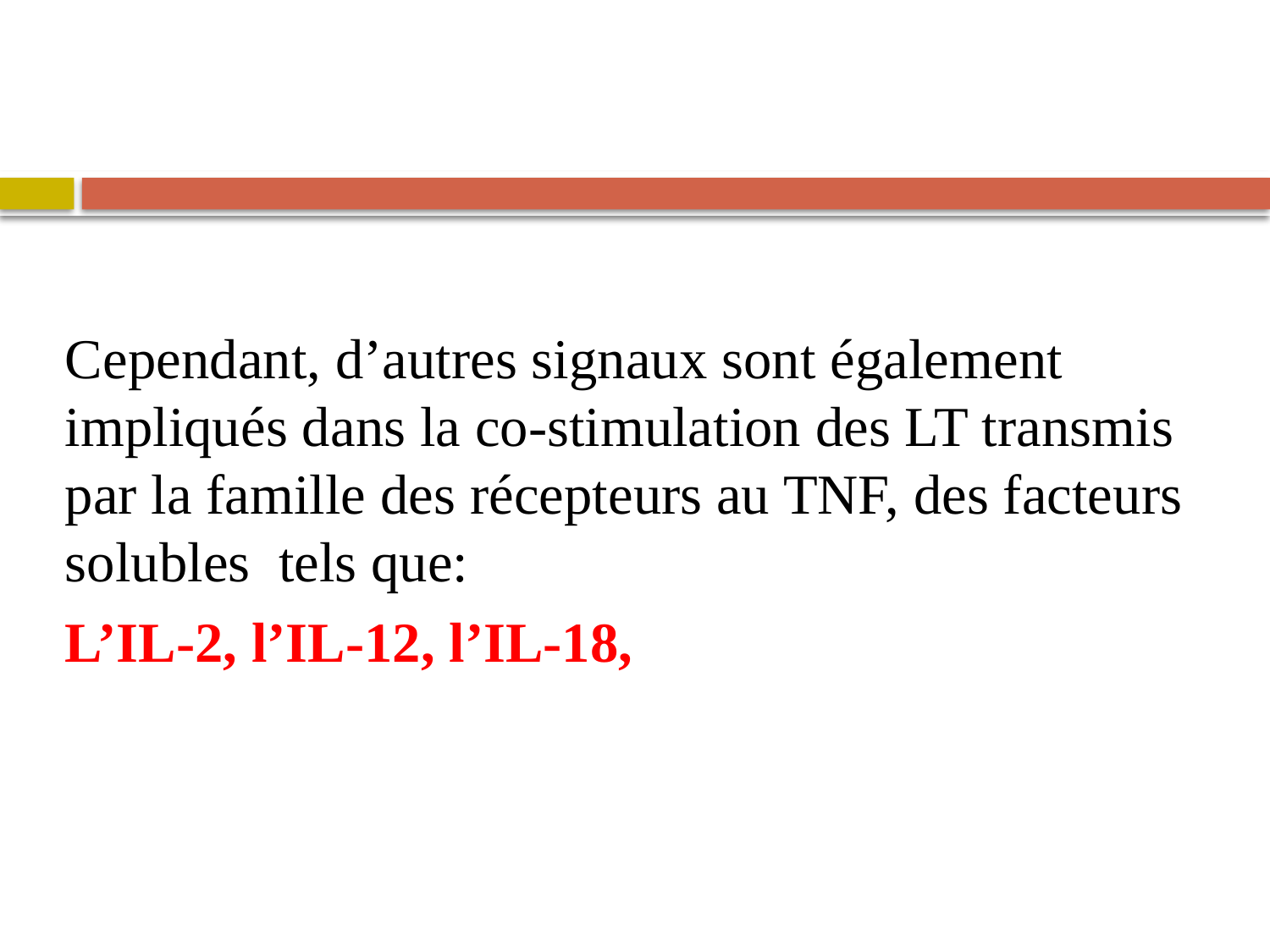

Cependant, d’autres signaux sont également impliqués dans la co-stimulation des LT transmis par la famille des récepteurs au TNF, des facteurs solubles  tels que:
L’IL-2, l’IL-12, l’IL-18,